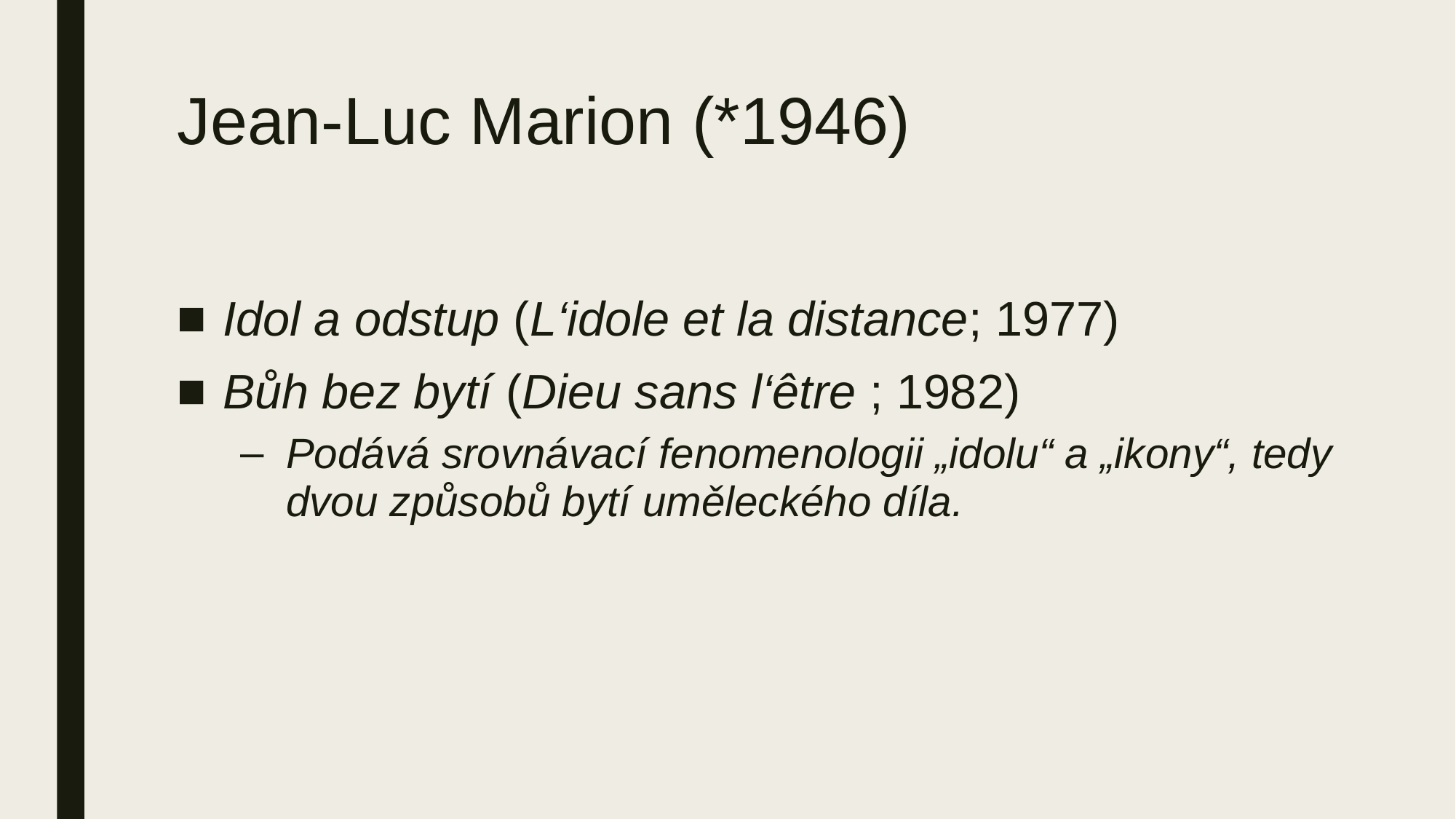

# Jean-Luc Marion (*1946)
Idol a odstup (L‘idole et la distance; 1977)
Bůh bez bytí (Dieu sans l‘être ; 1982)
Podává srovnávací fenomenologii „idolu“ a „ikony“, tedy dvou způsobů bytí uměleckého díla.